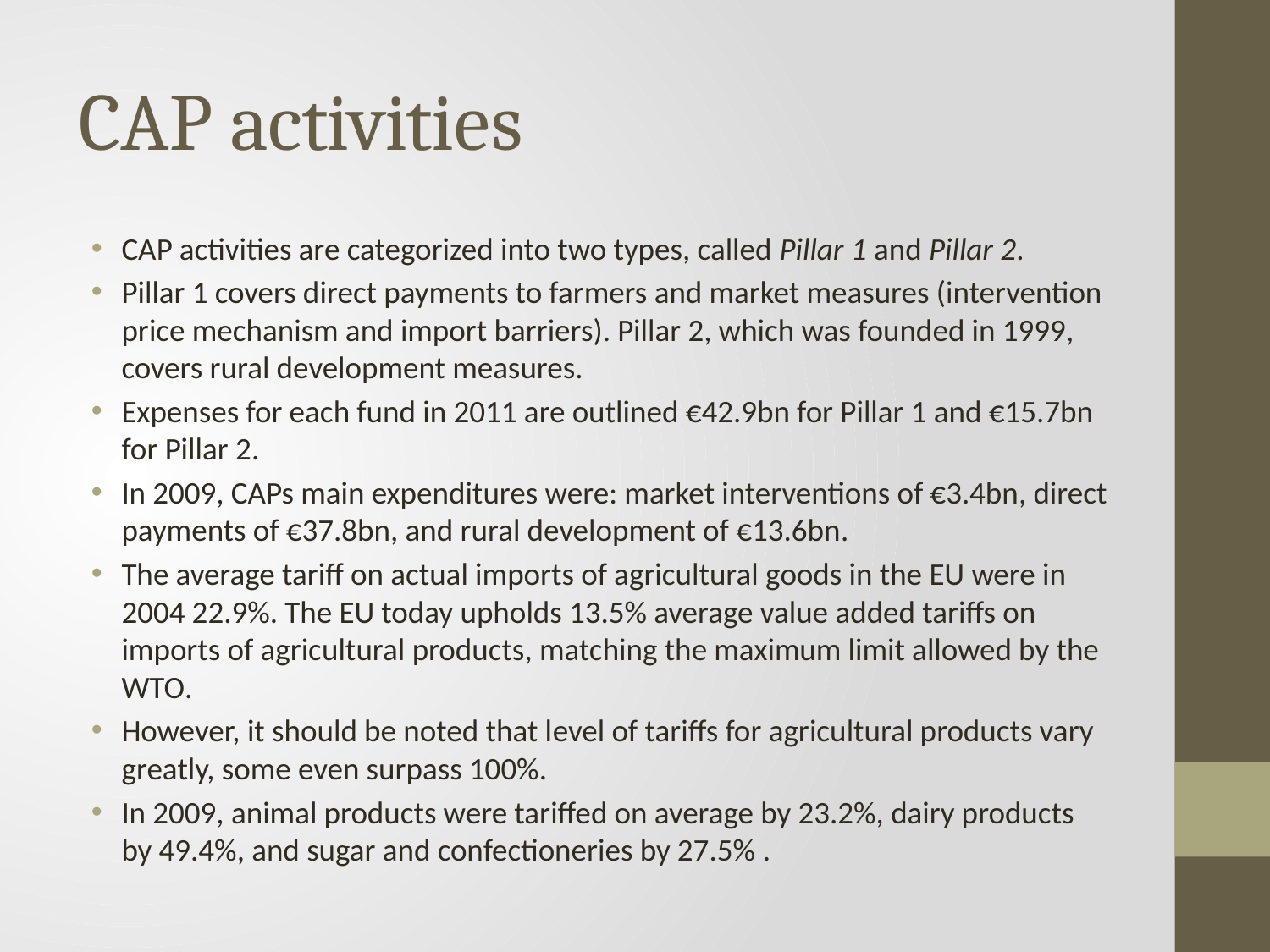

# CAP activities
CAP activities are categorized into two types, called Pillar 1 and Pillar 2.
Pillar 1 covers direct payments to farmers and market measures (intervention price mechanism and import barriers). Pillar 2, which was founded in 1999, covers rural development measures.
Expenses for each fund in 2011 are outlined €42.9bn for Pillar 1 and €15.7bn for Pillar 2.
In 2009, CAPs main expenditures were: market interventions of €3.4bn, direct payments of €37.8bn, and rural development of €13.6bn.
The average tariff on actual imports of agricultural goods in the EU were in 2004 22.9%. The EU today upholds 13.5% average value added tariffs on imports of agricultural products, matching the maximum limit allowed by the WTO.
However, it should be noted that level of tariffs for agricultural products vary greatly, some even surpass 100%.
In 2009, animal products were tariffed on average by 23.2%, dairy products by 49.4%, and sugar and confectioneries by 27.5% .